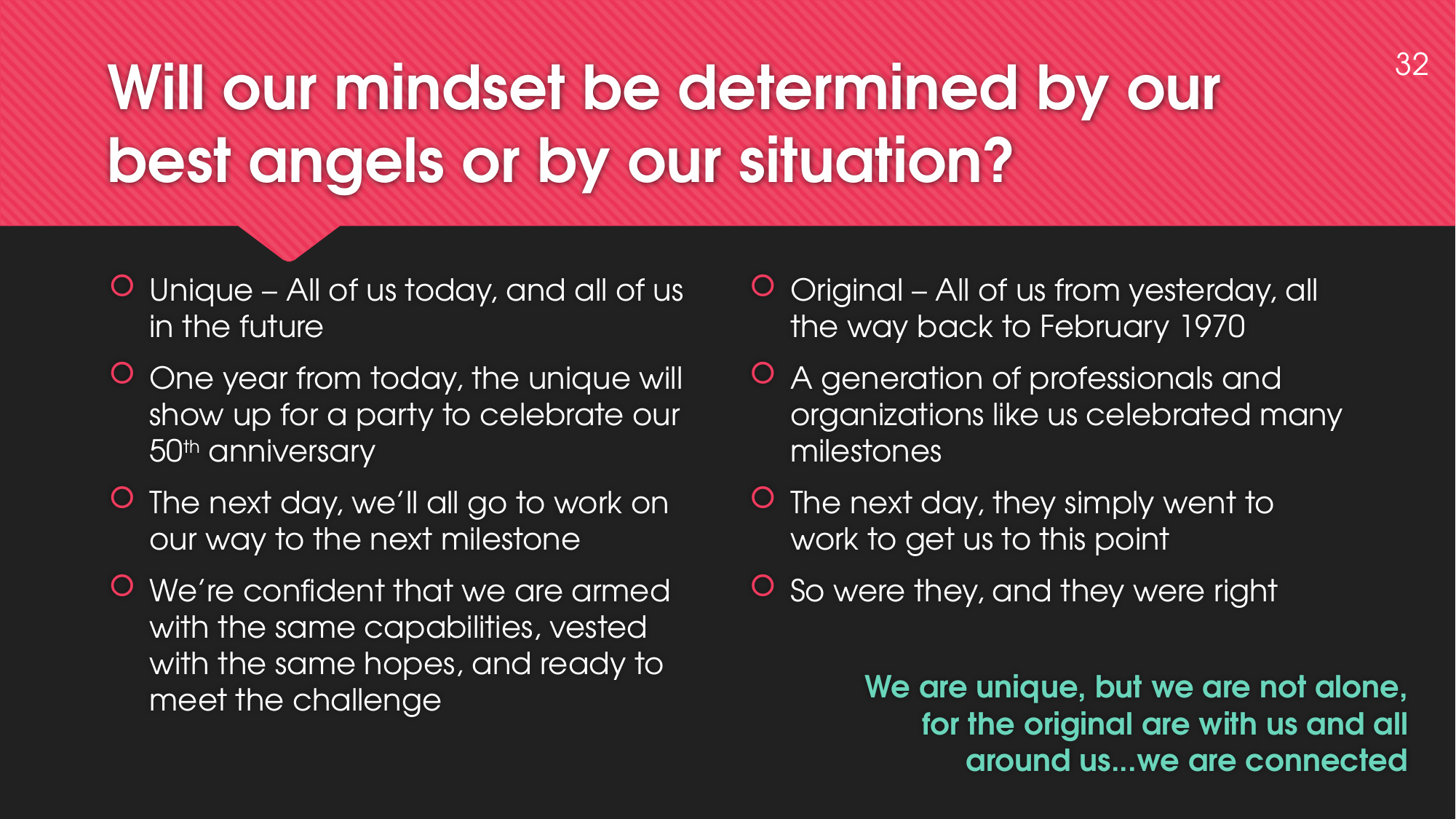

32
# Will our mindset be determined by our best angels or by our situation?
Unique – All of us today, and all of us in the future
One year from today, the unique will show up for a party to celebrate our 50th anniversary
The next day, we’ll all go to work on our way to the next milestone
We’re confident that we are armed with the same capabilities, vested with the same hopes, and ready to meet the challenge
Original – All of us from yesterday, all the way back to February 1970
A generation of professionals and organizations like us celebrated many milestones
The next day, they simply went to work to get us to this point
So were they, and they were right
We are unique, but we are not alone, for the original are with us and all around us...we are connected